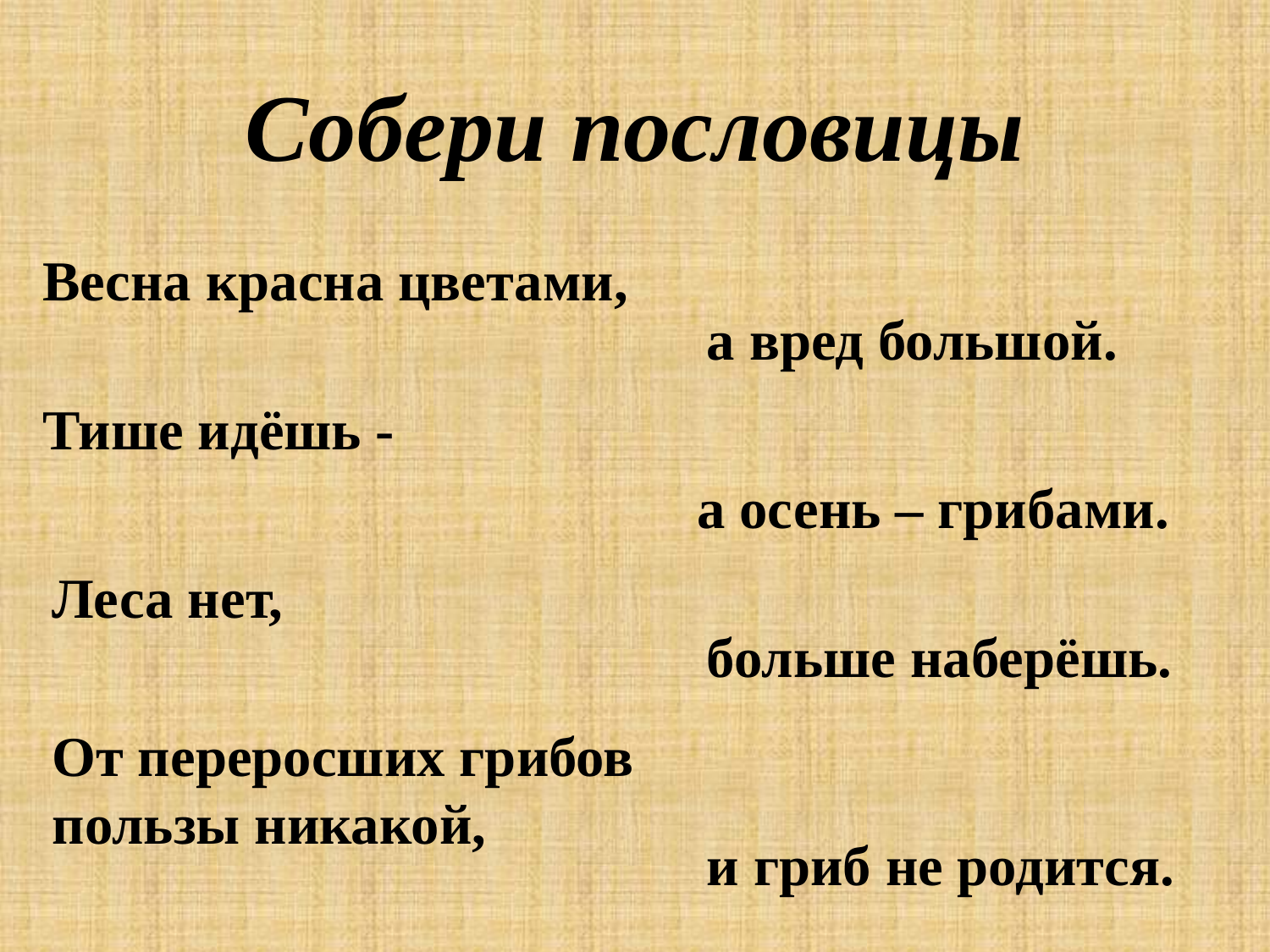

Собери пословицы
Весна красна цветами,
а вред большой.
Тише идёшь -
а осень – грибами.
Леса нет,
больше наберёшь.
От переросших грибов пользы никакой,
и гриб не родится.